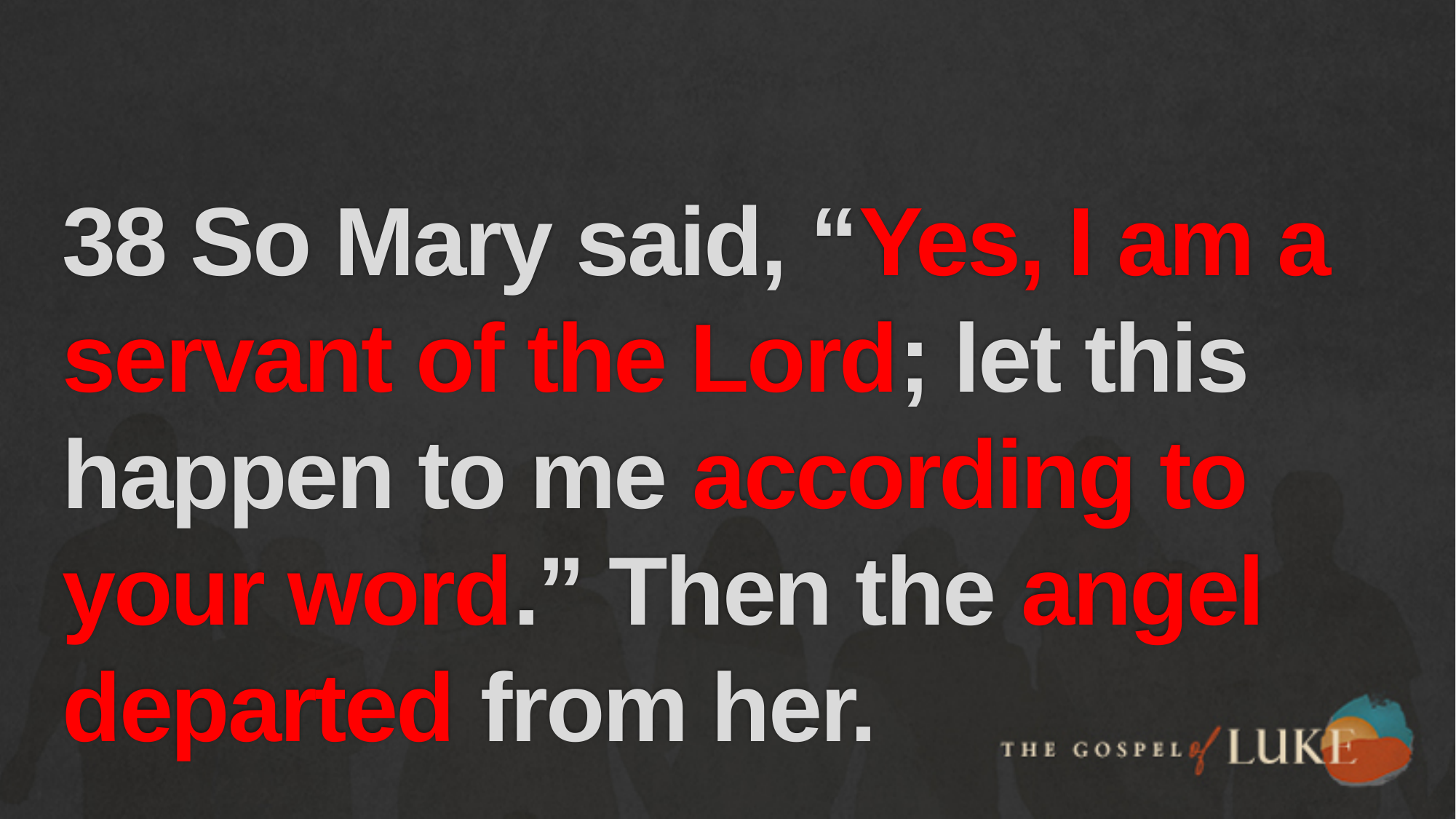

# 38 So Mary said, “Yes, I am a servant of the Lord; let this happen to me according to your word.” Then the angel departed from her.